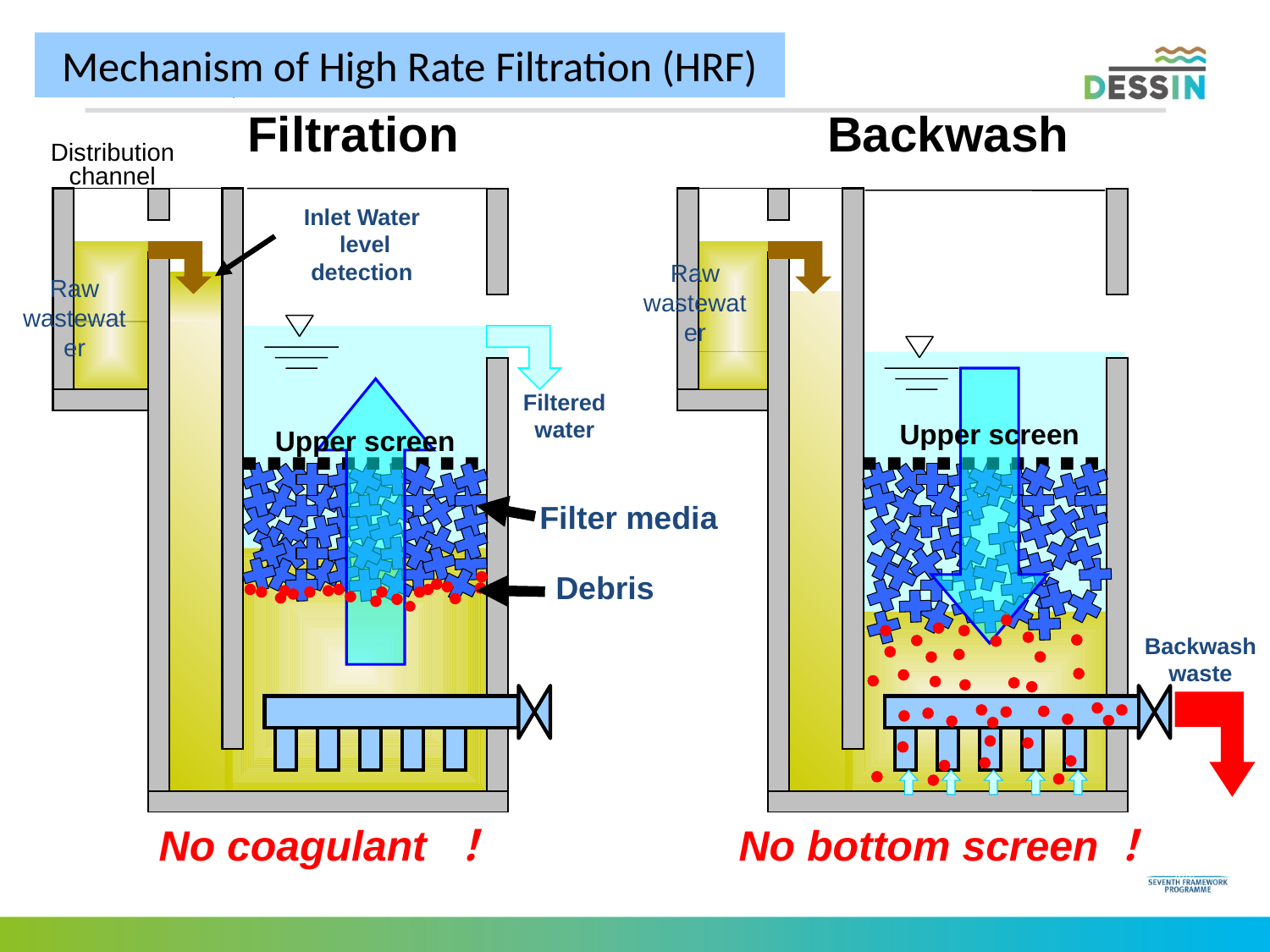

# Mechanism of High Rate Filtration (HRF)
Backwash
Filtration

Distribution channel
Inlet Water  level detection

Raw
wastewater

Raw
wastewater

Filtered water

Upper screen
Upper screen

Filter media

Debris

Backwash waste

No coagulant ！
No bottom screen！